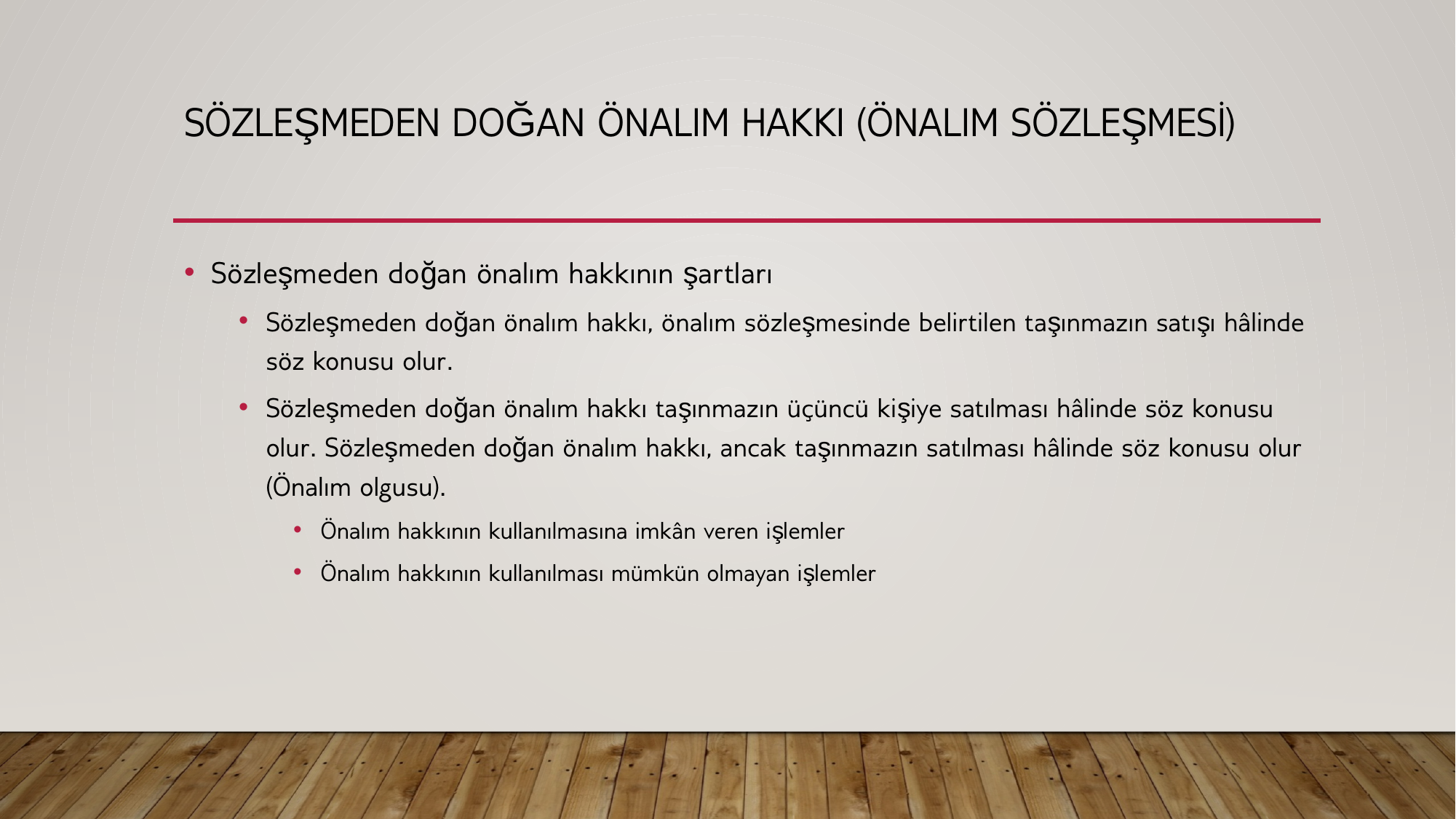

# Sözleşmeden Doğan Önalım Hakkı (Önalım Sözleşmesi)
Sözleşmeden doğan önalım hakkının şartları
Sözleşmeden doğan önalım hakkı, önalım sözleşmesinde belirtilen taşınmazın satışı hâlinde söz konusu olur.
Sözleşmeden doğan önalım hakkı taşınmazın üçüncü kişiye satılması hâlinde söz konusu olur. Sözleşmeden doğan önalım hakkı, ancak taşınmazın satılması hâlinde söz konusu olur (Önalım olgusu).
Önalım hakkının kullanılmasına imkân veren işlemler
Önalım hakkının kullanılması mümkün olmayan işlemler